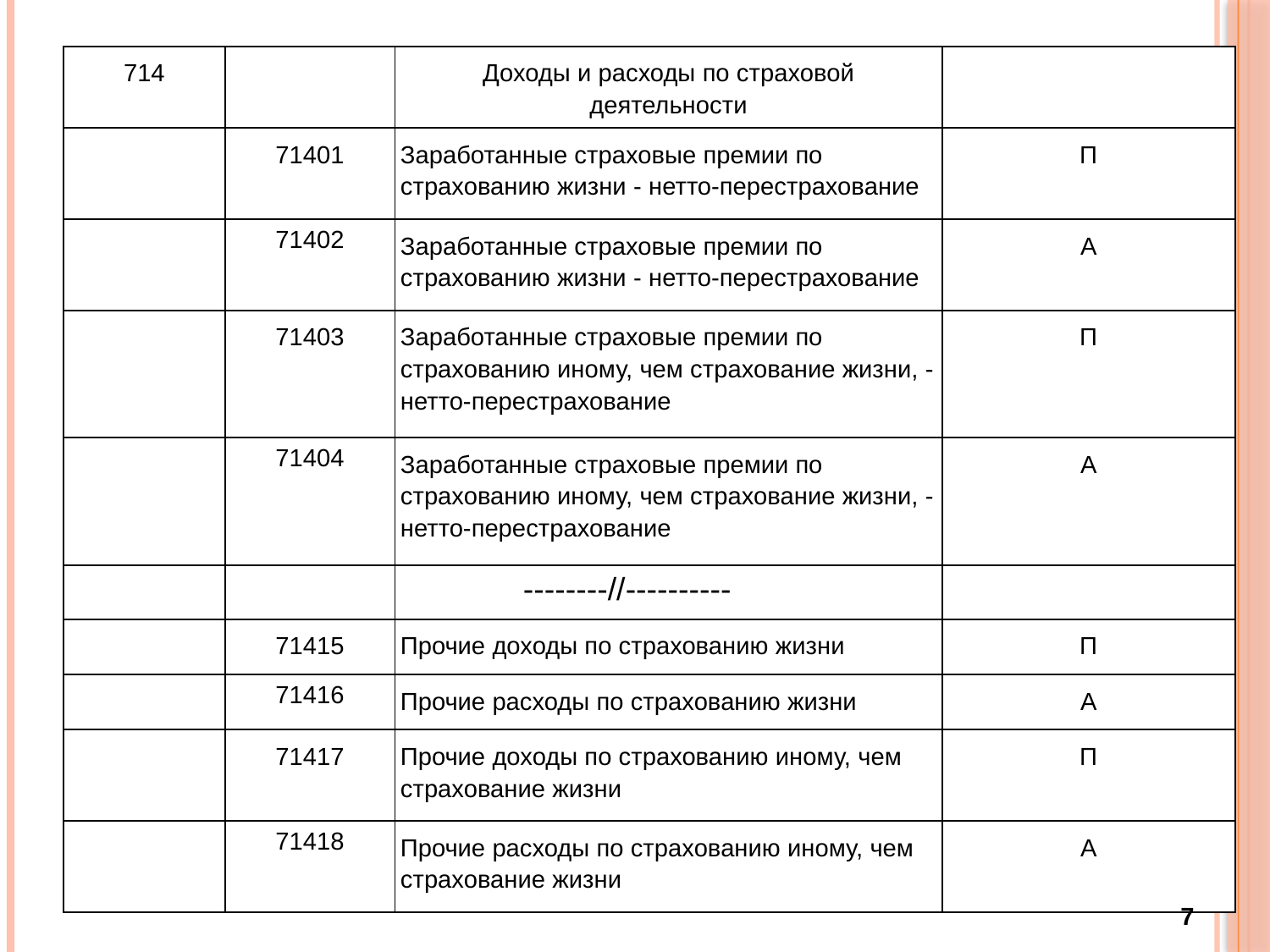

| 714 |  | Доходы и расходы по страховой деятельности |  |
| --- | --- | --- | --- |
|  | 71401 | Заработанные страховые премии по страхованию жизни - нетто-перестрахование | П |
|  | 71402 | Заработанные страховые премии по страхованию жизни - нетто-перестрахование | А |
|  | 71403 | Заработанные страховые премии по страхованию иному, чем страхование жизни, - нетто-перестрахование | П |
|  | 71404 | Заработанные страховые премии по страхованию иному, чем страхование жизни, - нетто-перестрахование | А |
|  |  | --------//---------- |  |
|  | 71415 | Прочие доходы по страхованию жизни | П |
|  | 71416 | Прочие расходы по страхованию жизни | А |
|  | 71417 | Прочие доходы по страхованию иному, чем страхование жизни | П |
|  | 71418 | Прочие расходы по страхованию иному, чем страхование жизни | А |
7